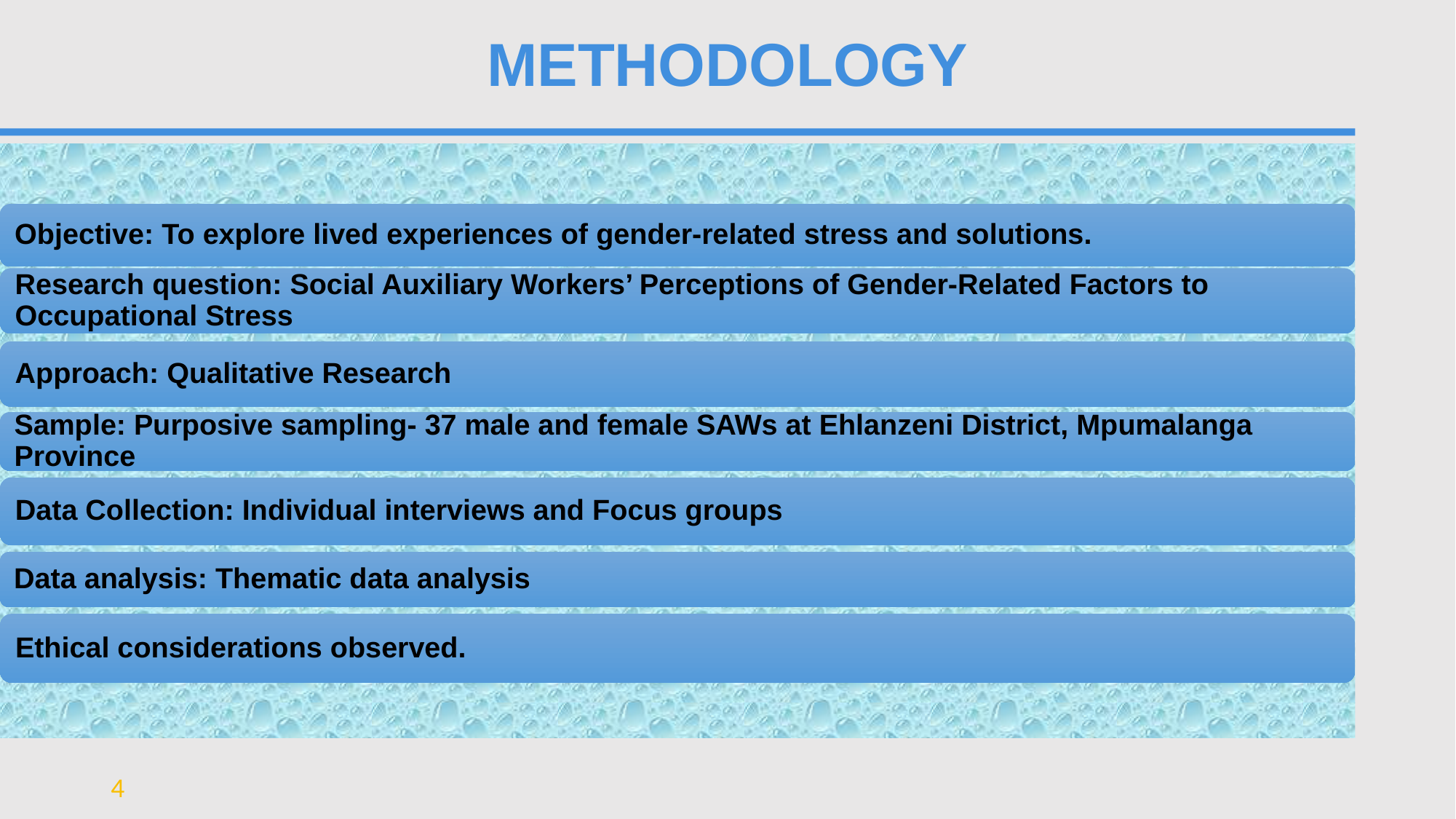

# METHODOLOGY
Objective: To explore lived experiences of gender-related stress and solutions.
Research question: Social Auxiliary Workers’ Perceptions of Gender-Related Factors to Occupational Stress
Approach: Qualitative Research
Sample: Purposive sampling- 37 male and female SAWs at Ehlanzeni District, Mpumalanga Province
Data Collection: Individual interviews and Focus groups
Data analysis: Thematic data analysis
Ethical considerations observed.

4